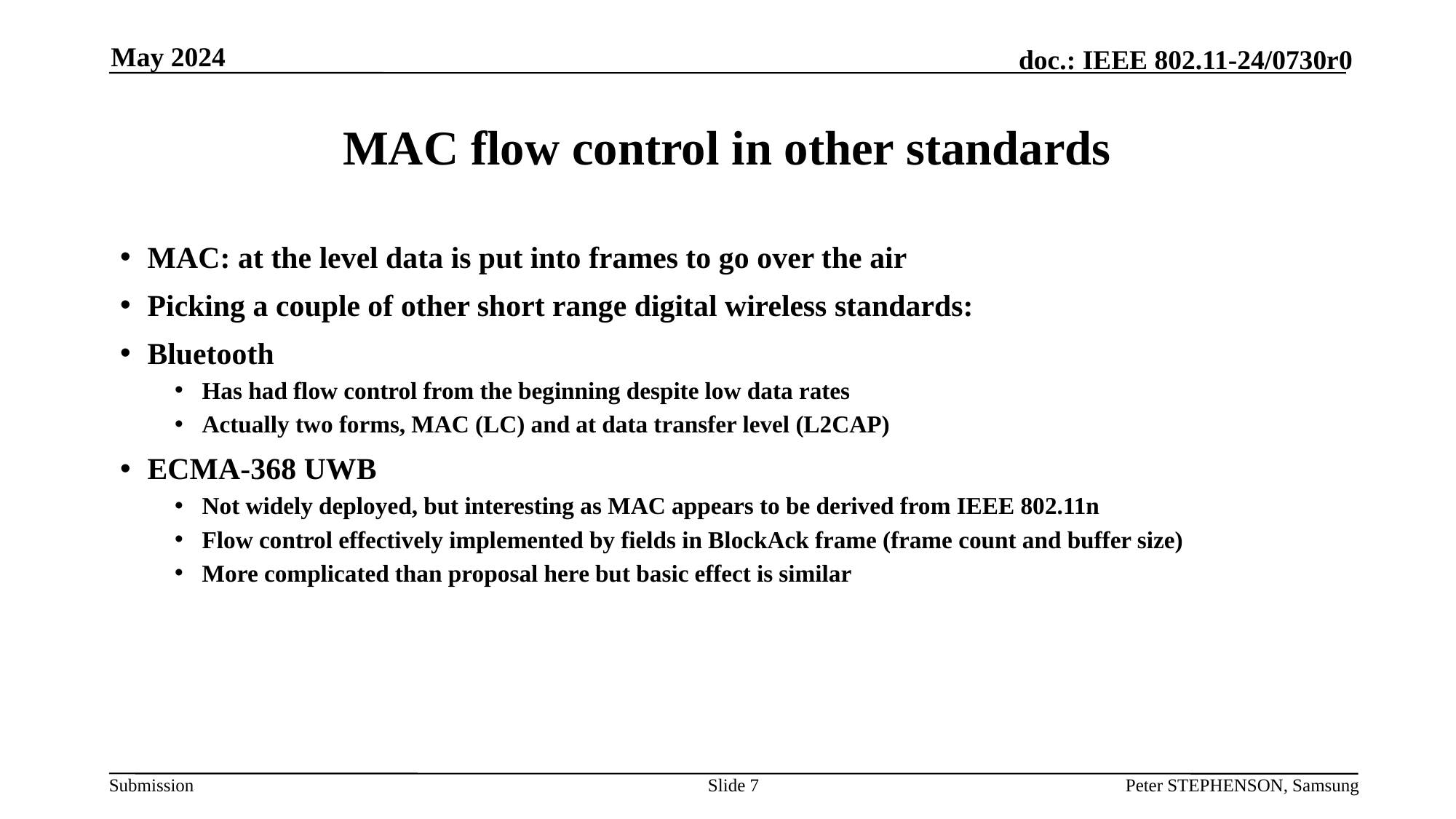

May 2024
# MAC flow control in other standards
MAC: at the level data is put into frames to go over the air
Picking a couple of other short range digital wireless standards:
Bluetooth
Has had flow control from the beginning despite low data rates
Actually two forms, MAC (LC) and at data transfer level (L2CAP)
ECMA-368 UWB
Not widely deployed, but interesting as MAC appears to be derived from IEEE 802.11n
Flow control effectively implemented by fields in BlockAck frame (frame count and buffer size)
More complicated than proposal here but basic effect is similar
Slide 7
Peter STEPHENSON, Samsung